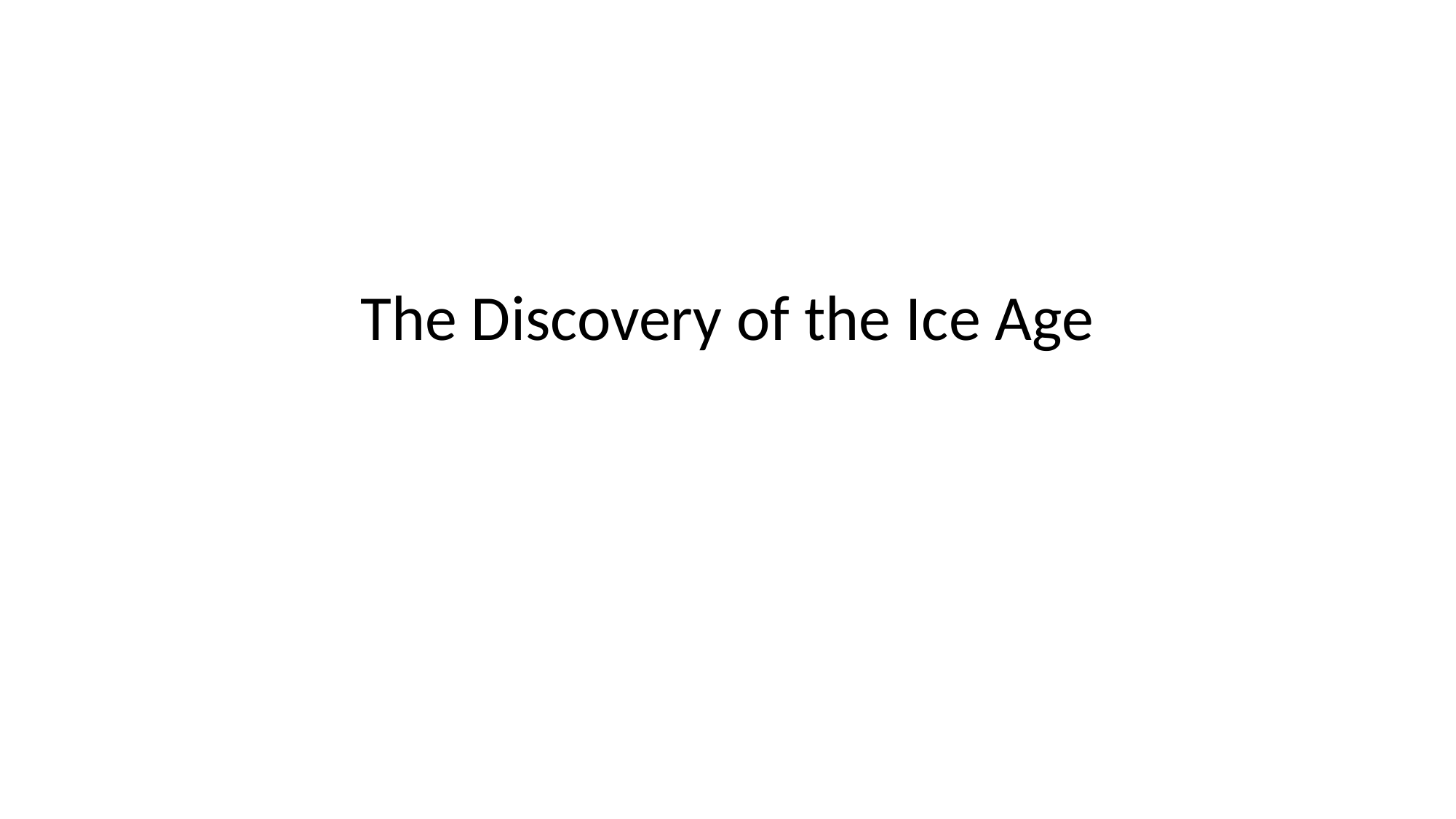

# The Discovery of the Ice Age